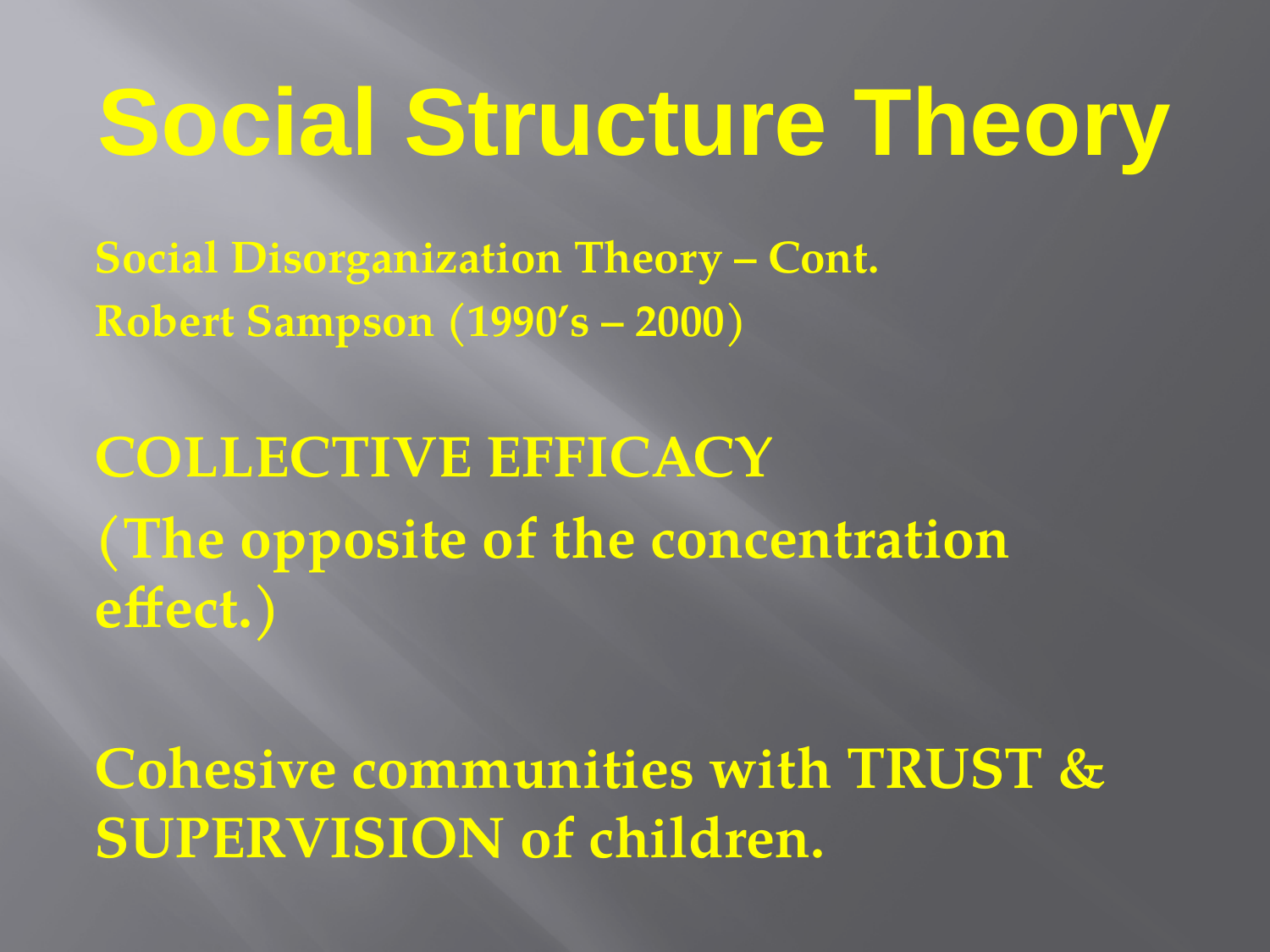

# Social Structure Theory
Social Disorganization Theory – Cont.
Robert Sampson (1990’s – 2000)

COLLECTIVE EFFICACY
(The opposite of the concentration effect.)

Cohesive communities with TRUST & SUPERVISION of children.